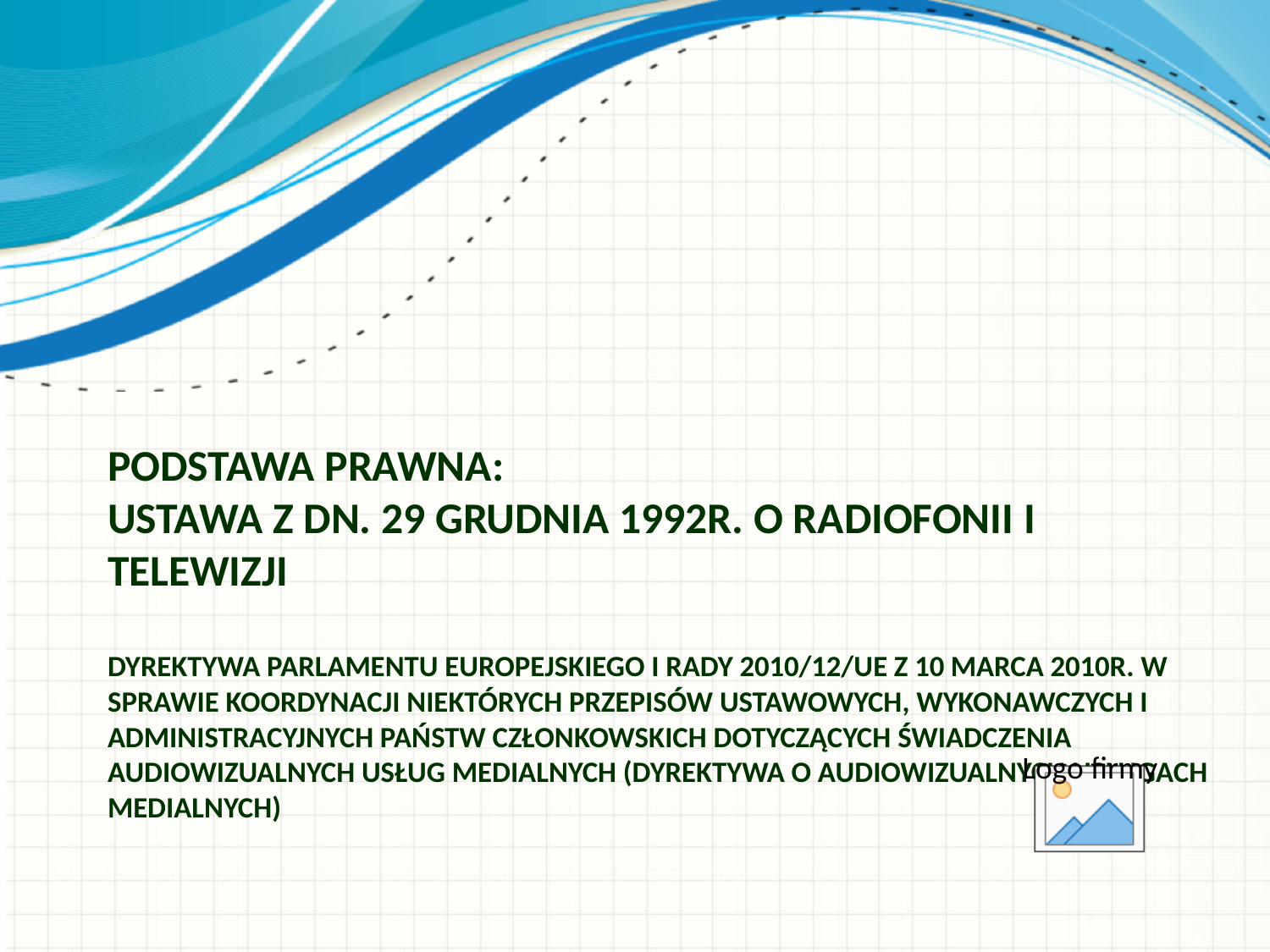

# Podstawa prawna: Ustawa z dn. 29 grudnia 1992r. O radiofonii i telewizji dyrektywa parlamentu europejskiego i rady 2010/12/UE z 10 marca 2010r. W sprawie koordynacji niektórych przepisów ustawowych, wykonawczych i administracyjnych państw członkowskich dotyczących świadczenia audiowizualnych usług medialnych (dyrektywa o audiowizualnych usługach medialnych)